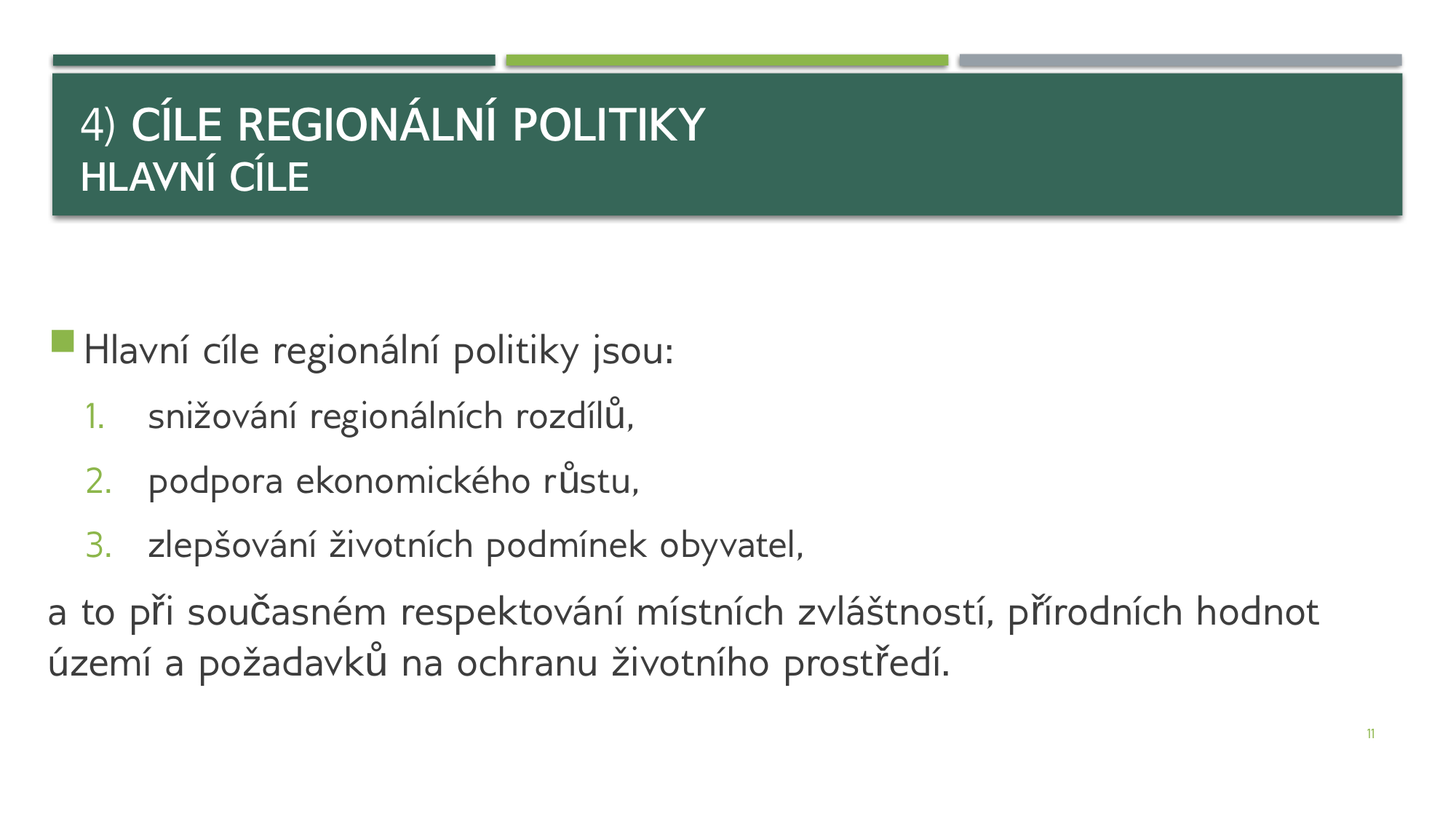

# 4) Cíle regionální politiky HLAVNÍ CÍLE
Hlavní cíle regionální politiky jsou:
snižování regionálních rozdílů,
podpora ekonomického růstu,
zlepšování životních podmínek obyvatel,
a to při současném respektování místních zvláštností, přírodních hodnot území a požadavků na ochranu životního prostředí.
11